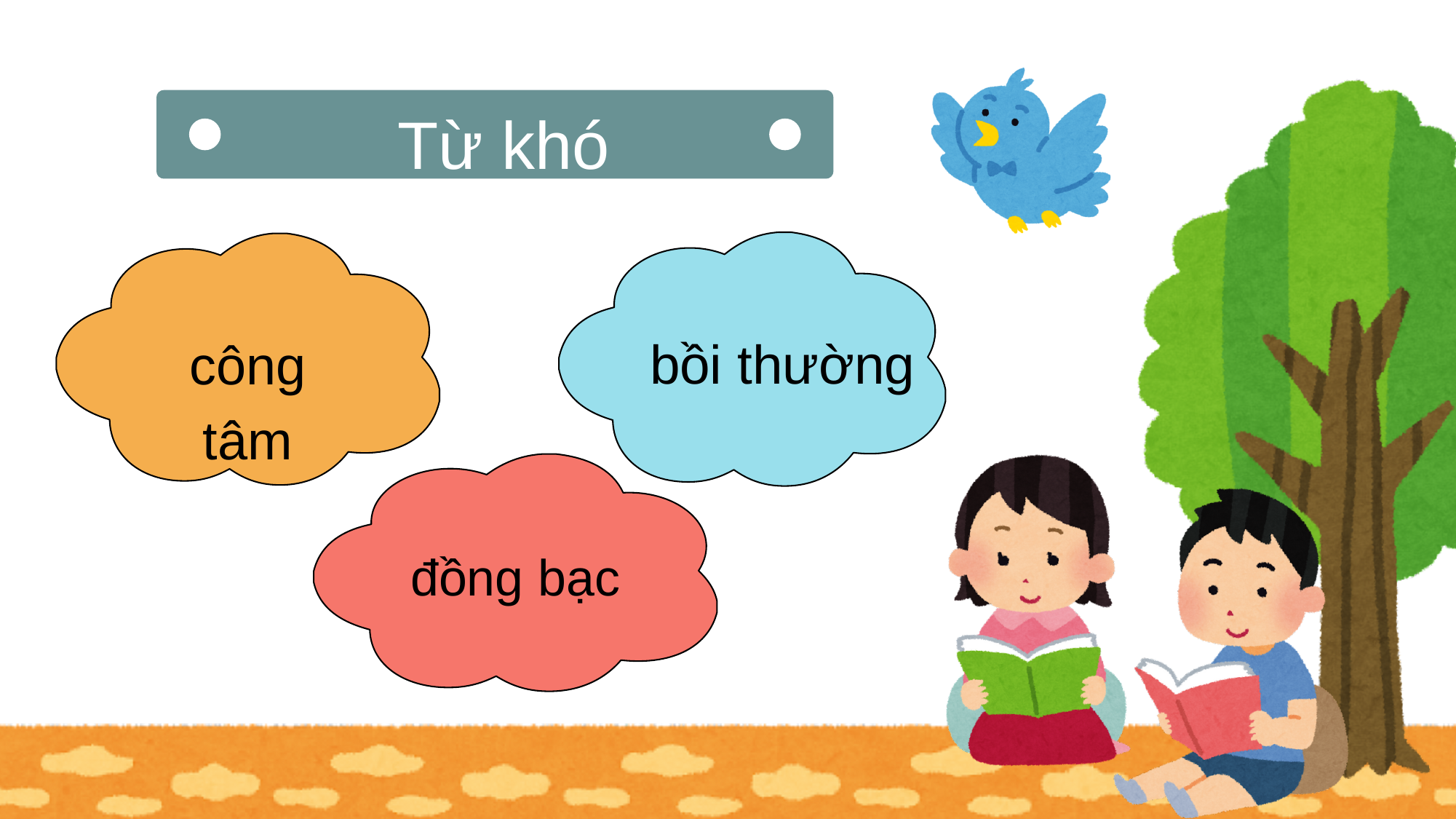

Từ khó

bồi thường

công tâm

đồng bạc